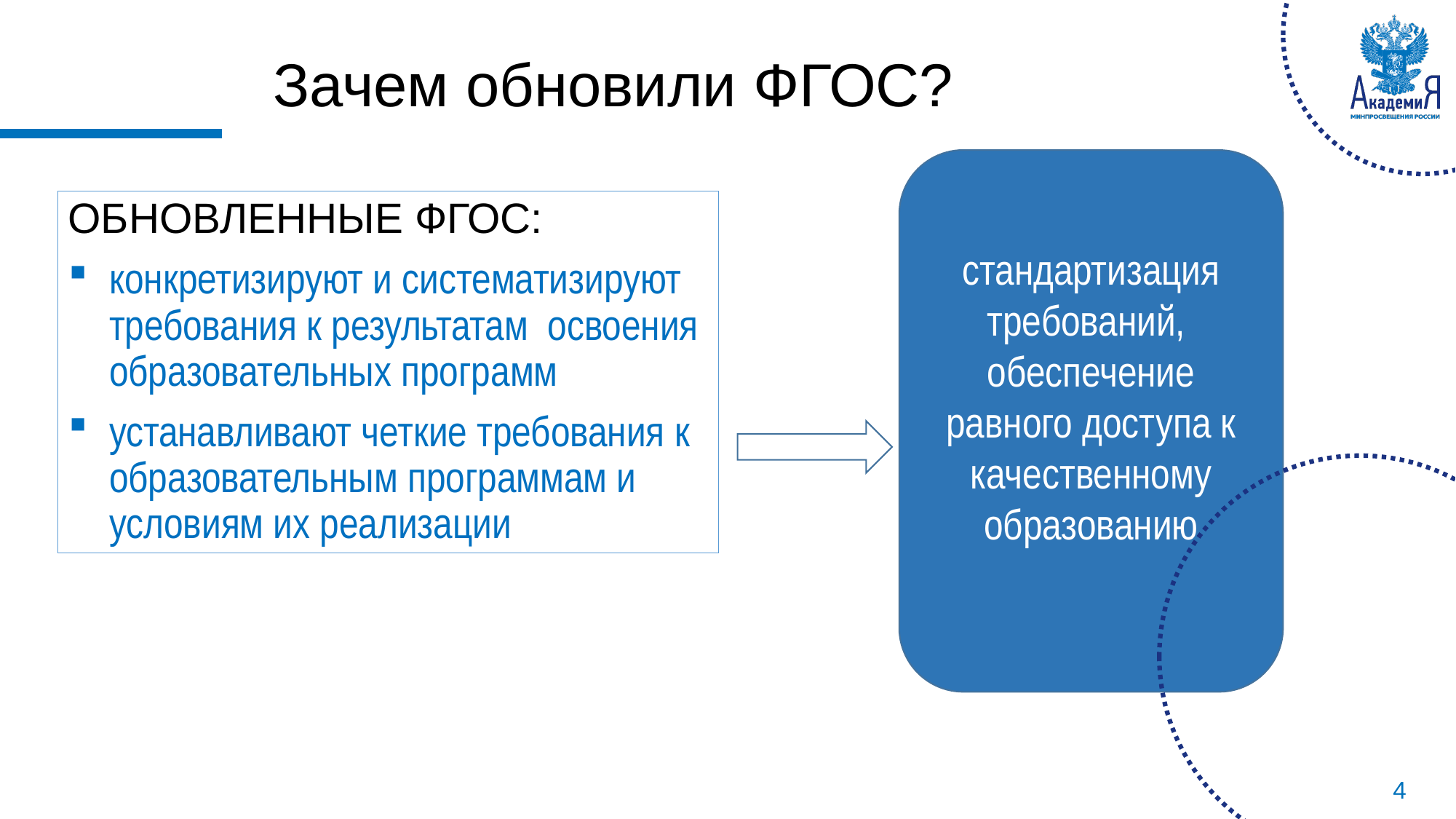

Зачем обновили ФГОС?
стандартизация требований,
обеспечение равного доступа к качественному образованию

ОБНОВЛЕННЫЕ ФГОС:
конкретизируют и систематизируют требования к результатам  освоения образовательных программ
устанавливают четкие требования к  образовательным программам и условиям их реализации